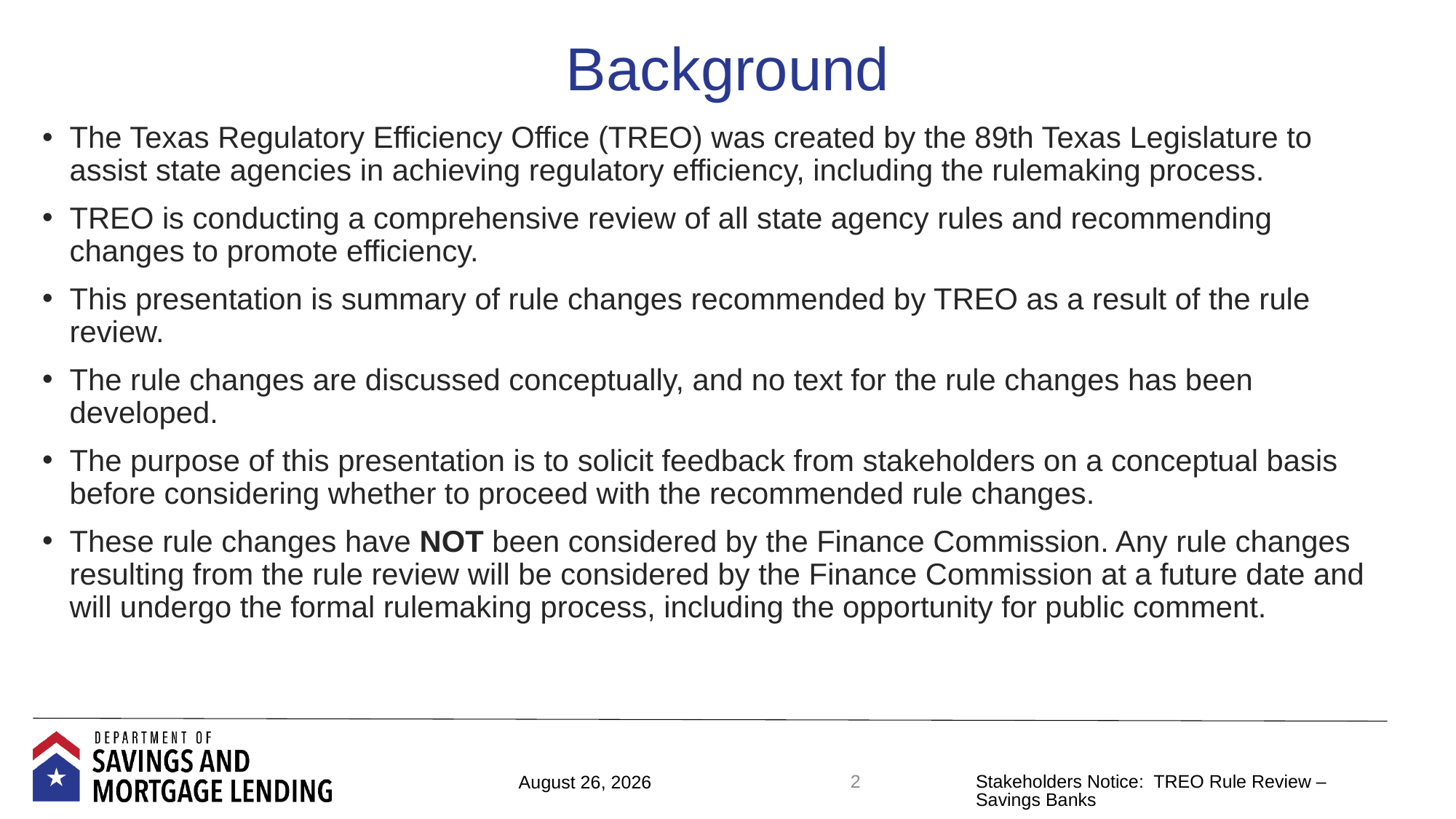

# Background
The Texas Regulatory Efficiency Office (TREO) was created by the 89th Texas Legislature to assist state agencies in achieving regulatory efficiency, including the rulemaking process.
TREO is conducting a comprehensive review of all state agency rules and recommending changes to promote efficiency.
This presentation is summary of rule changes recommended by TREO as a result of the rule review.
The rule changes are discussed conceptually, and no text for the rule changes has been developed.
The purpose of this presentation is to solicit feedback from stakeholders on a conceptual basis before considering whether to proceed with the recommended rule changes.
These rule changes have NOT been considered by the Finance Commission. Any rule changes resulting from the rule review will be considered by the Finance Commission at a future date and will undergo the formal rulemaking process, including the opportunity for public comment.

2
Stakeholders Notice:  TREO Rule Review – Savings Banks
August 26, 2026